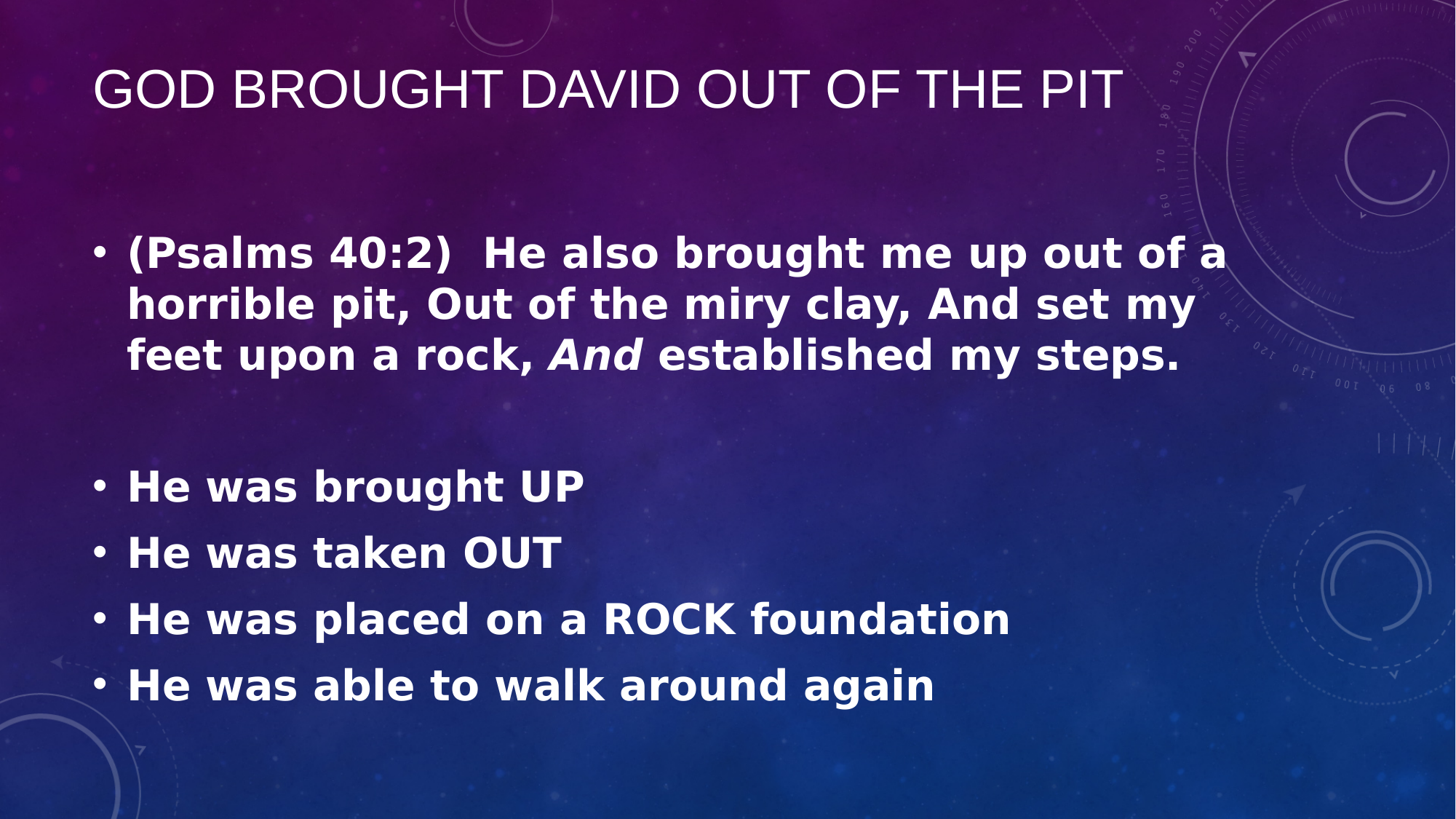

# God brought DAVID out of the pit
(Psalms 40:2)  He also brought me up out of a horrible pit, Out of the miry clay, And set my feet upon a rock, And established my steps.

He was brought UP
He was taken OUT
He was placed on a ROCK foundation
He was able to walk around again